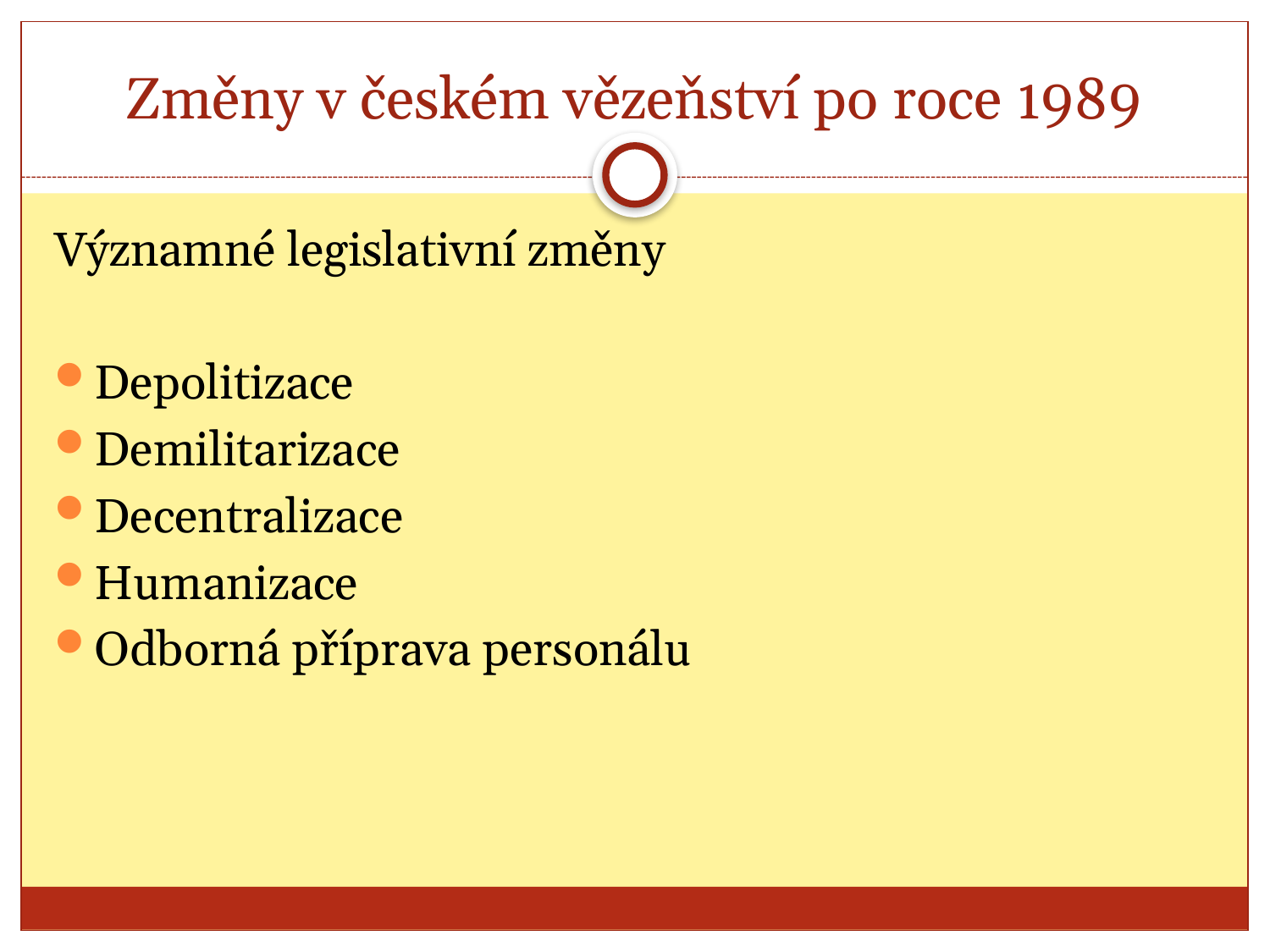

# Změny v českém vězeňství po roce 1989
Významné legislativní změny

Depolitizace
Demilitarizace
Decentralizace
Humanizace
Odborná příprava personálu